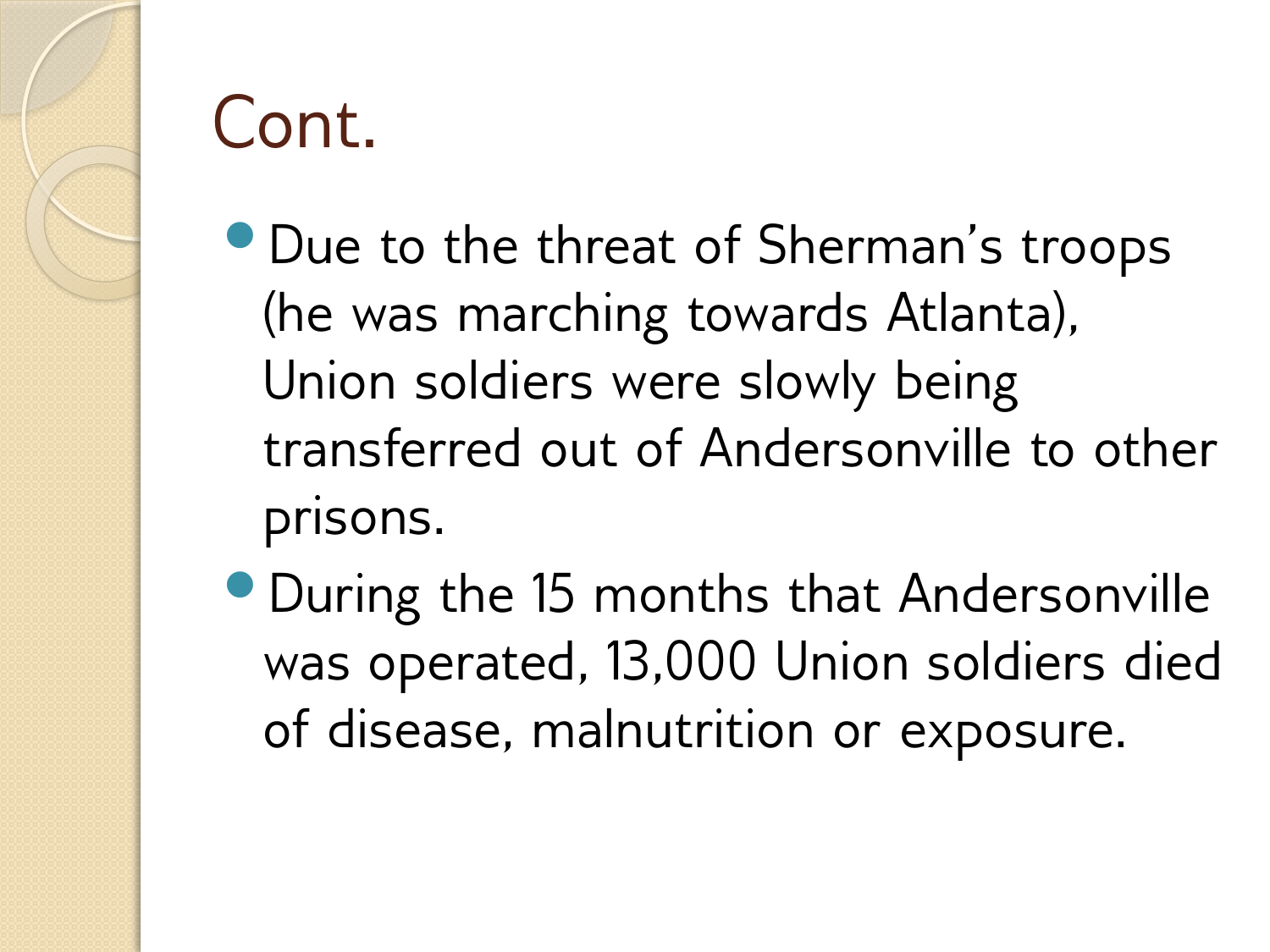

# Cont.
Due to the threat of Sherman’s troops (he was marching towards Atlanta), Union soldiers were slowly being transferred out of Andersonville to other prisons.
During the 15 months that Andersonville was operated, 13,000 Union soldiers died of disease, malnutrition or exposure.